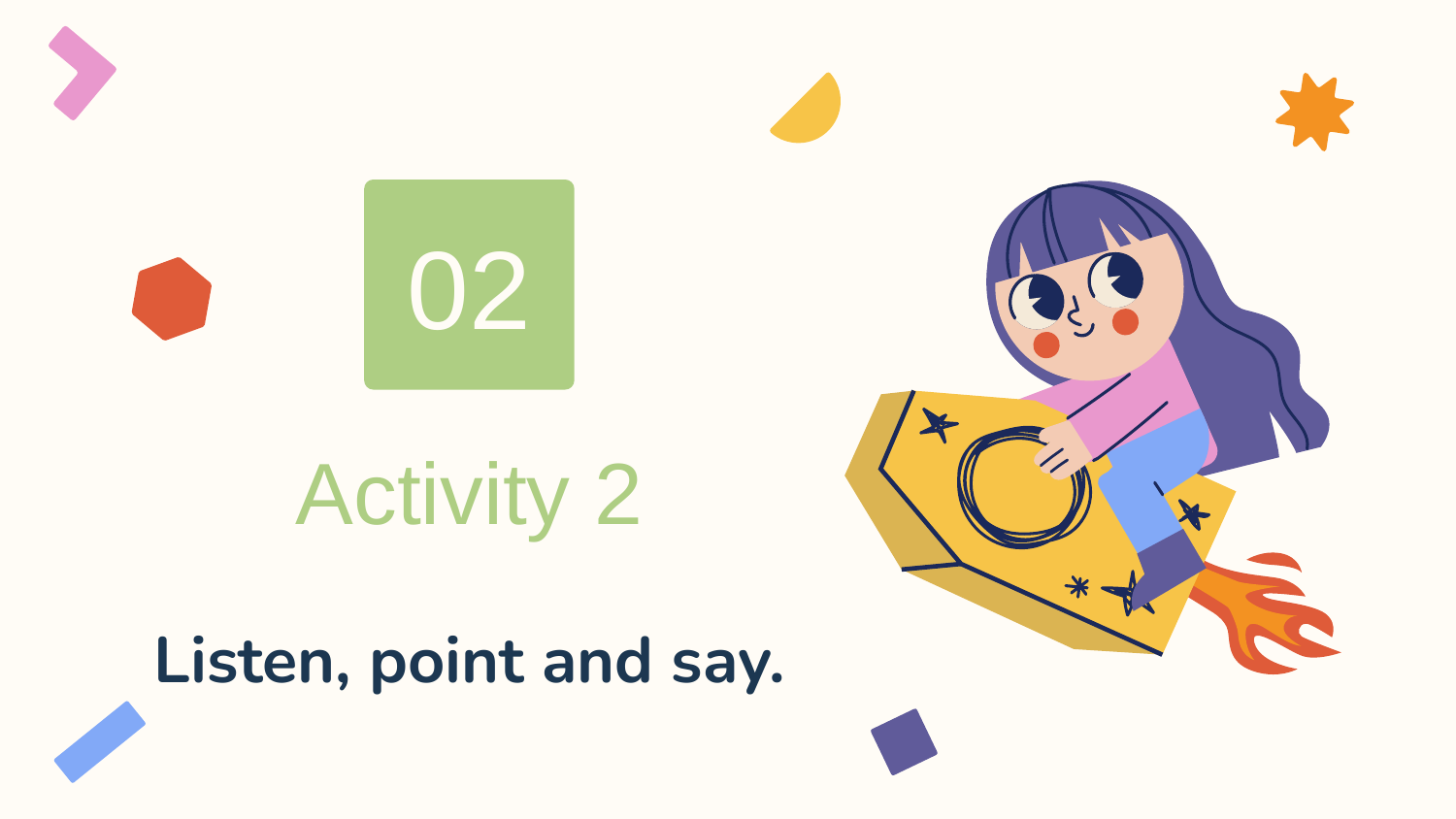

02

# Activity 2
Listen, point and say.